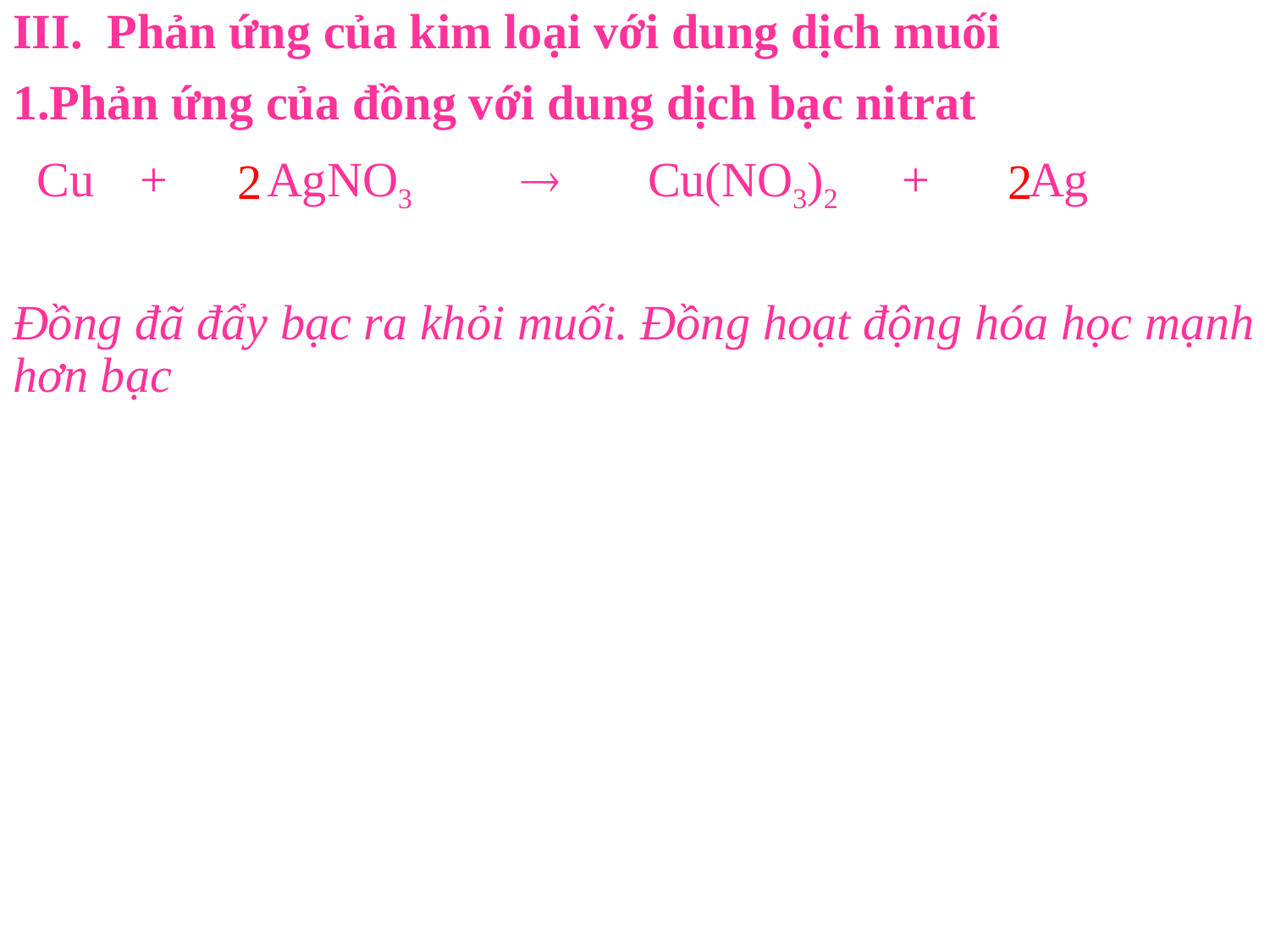

III.  Phản ứng của kim loại với dung dịch muối
Phản ứng của đồng với dung dịch bạc nitrat
  Cu	+	AgNO3	→	Cu(NO3)2	+	Ag

Đồng đã đẩy bạc ra khỏi muối. Đồng hoạt động hóa học mạnh hơn bạc

2
2